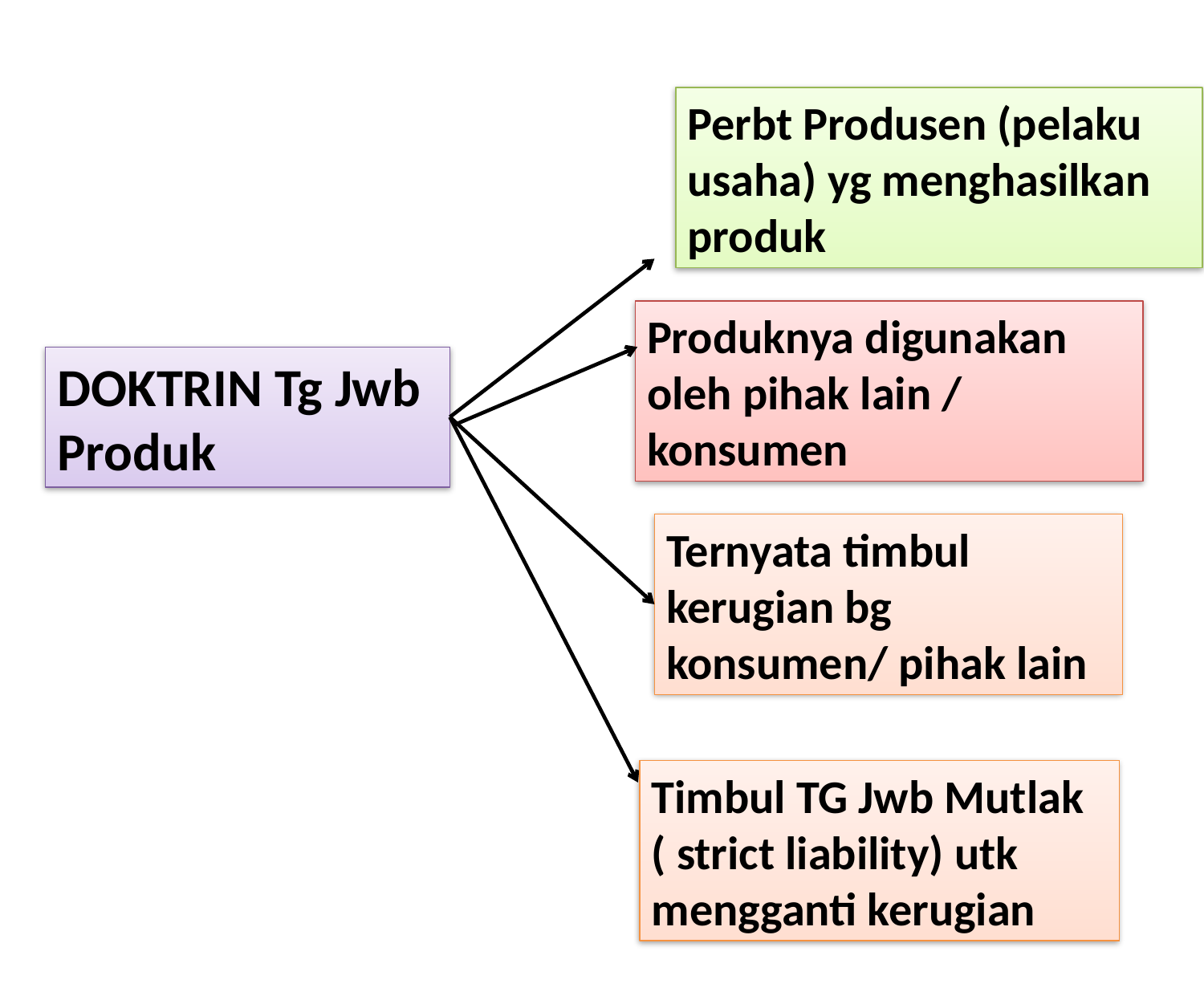

Perbt Produsen (pelaku usaha) yg menghasilkan produk
Produknya digunakan oleh pihak lain / konsumen
DOKTRIN Tg Jwb Produk
Ternyata timbul kerugian bg konsumen/ pihak lain
Timbul TG Jwb Mutlak ( strict liability) utk mengganti kerugian